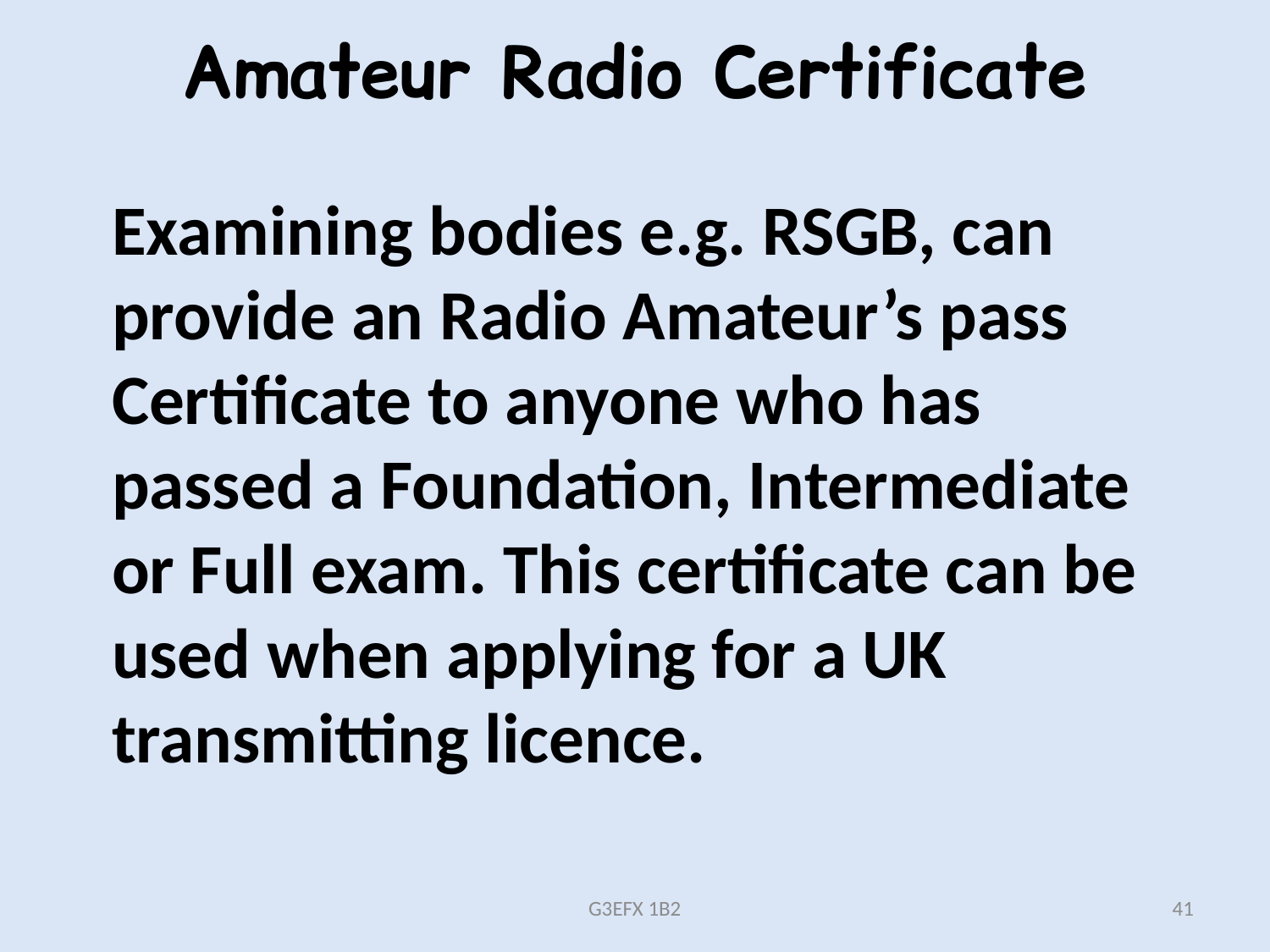

# Amateur Radio Certificate
Examining bodies e.g. RSGB, can provide an Radio Amateur’s pass Certificate to anyone who has passed a Foundation, Intermediate or Full exam. This certificate can be used when applying for a UK transmitting licence.
G3EFX 1B2
41